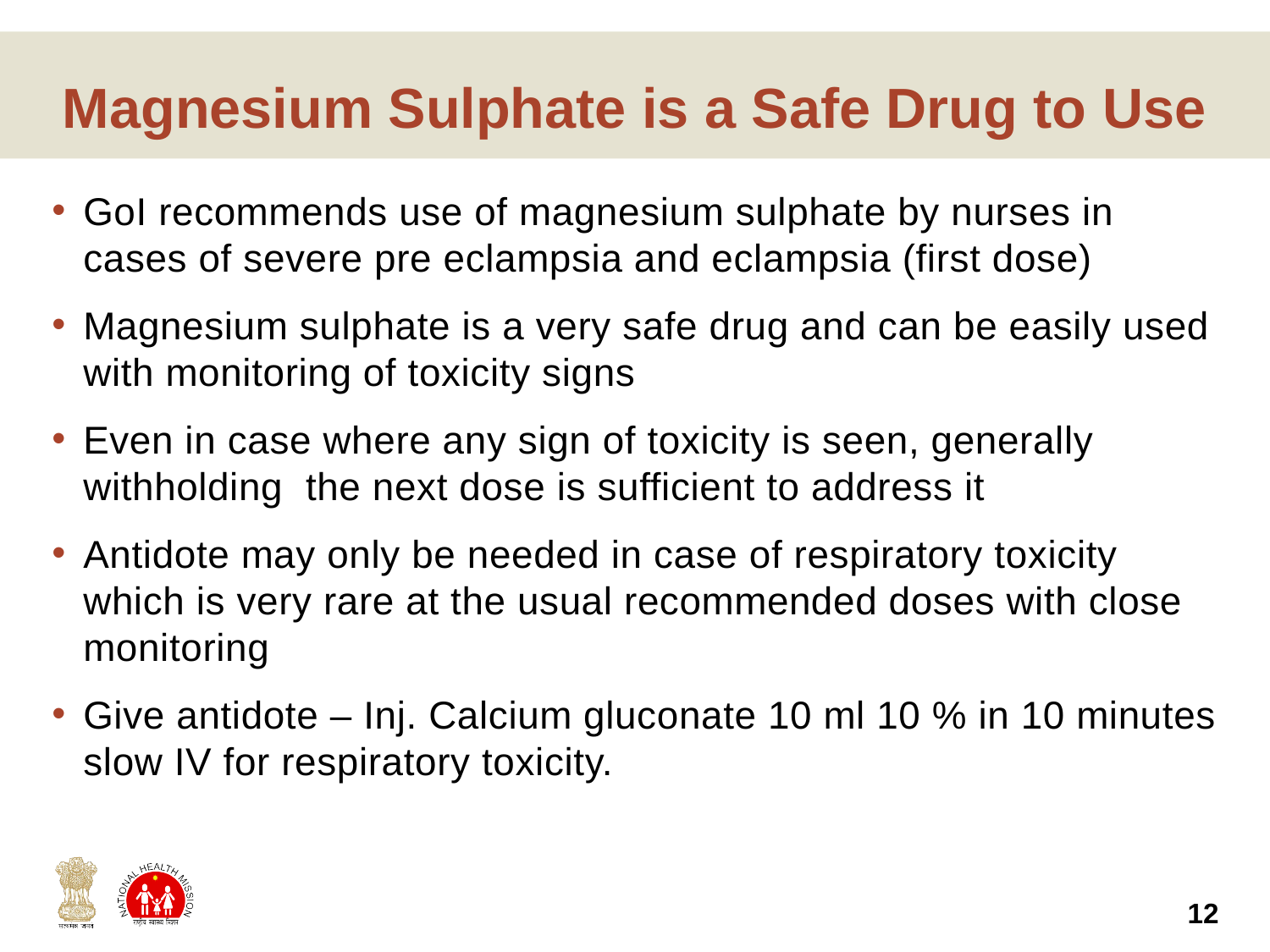

# Magnesium Sulphate is a Safe Drug to Use
GoI recommends use of magnesium sulphate by nurses in cases of severe pre eclampsia and eclampsia (first dose)
Magnesium sulphate is a very safe drug and can be easily used with monitoring of toxicity signs
Even in case where any sign of toxicity is seen, generally withholding  the next dose is sufficient to address it
Antidote may only be needed in case of respiratory toxicity which is very rare at the usual recommended doses with close monitoring
Give antidote – Inj. Calcium gluconate 10 ml 10 % in 10 minutes slow IV for respiratory toxicity.

12